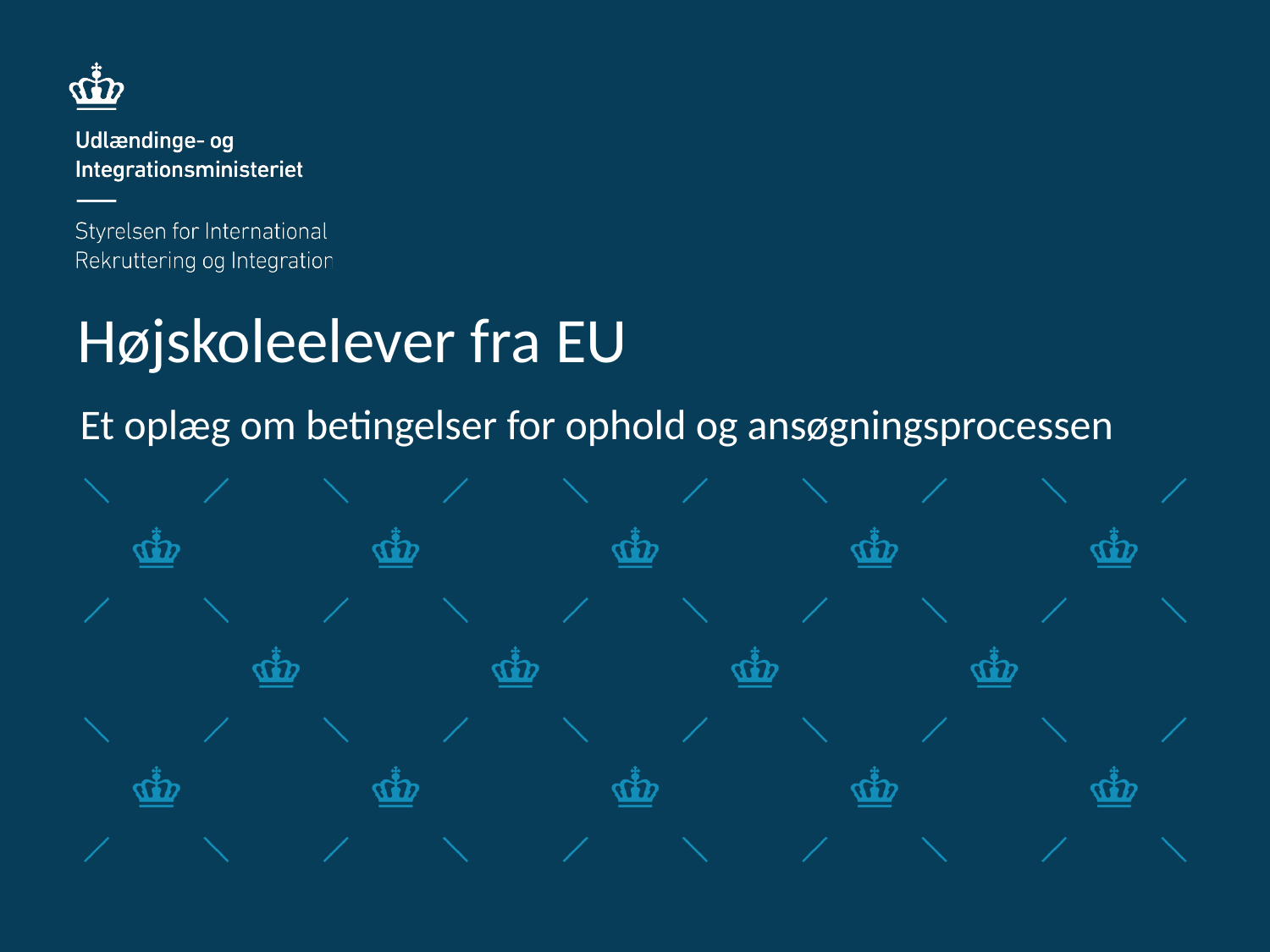

# Højskoleelever fra EU
Et oplæg om betingelser for ophold og ansøgningsprocessen